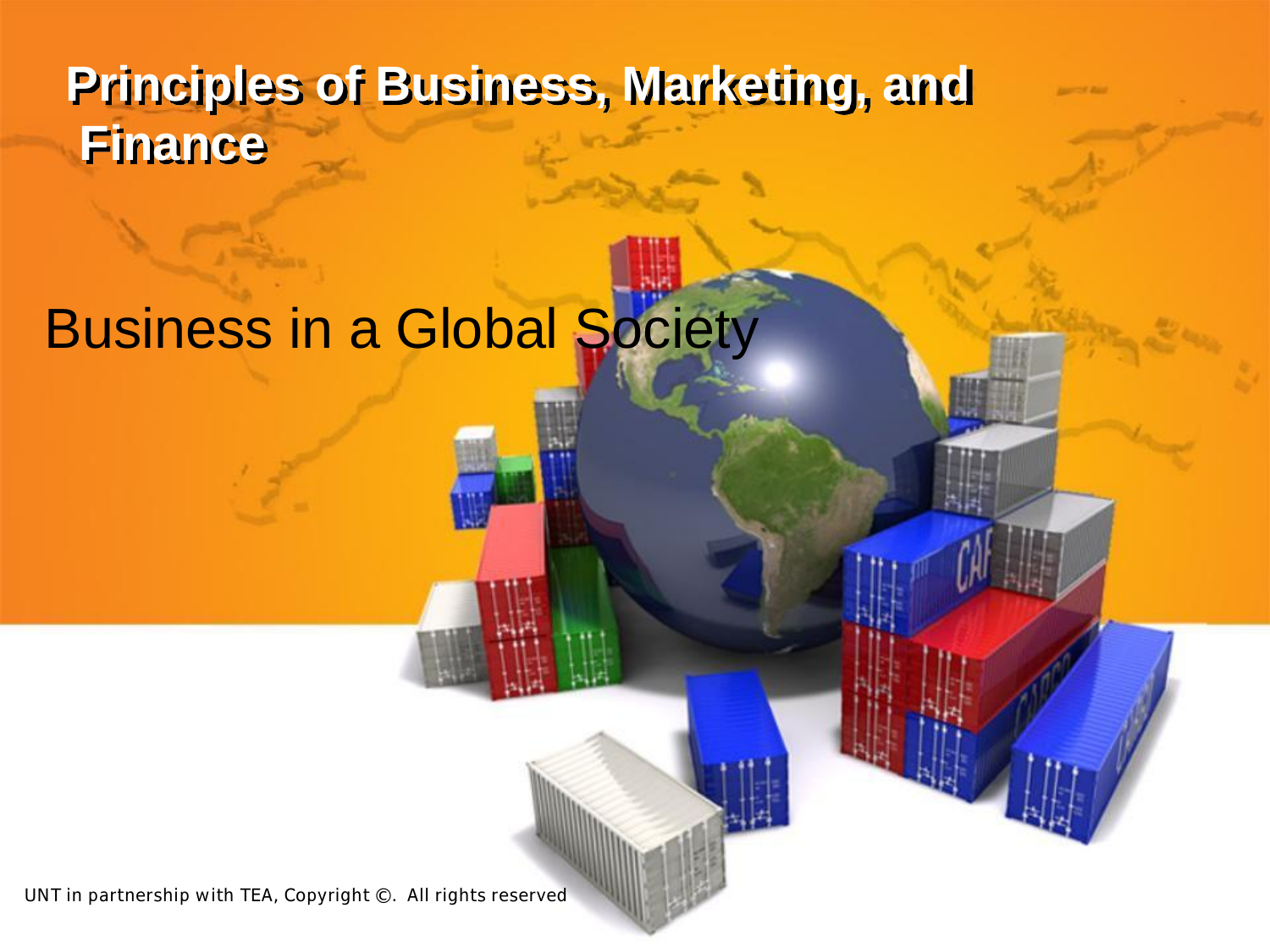

# Principles of Business, Marketing, and Finance
Business in a Global Society
UNT in partnership with TEA, Copyright ©.  All rights reserved